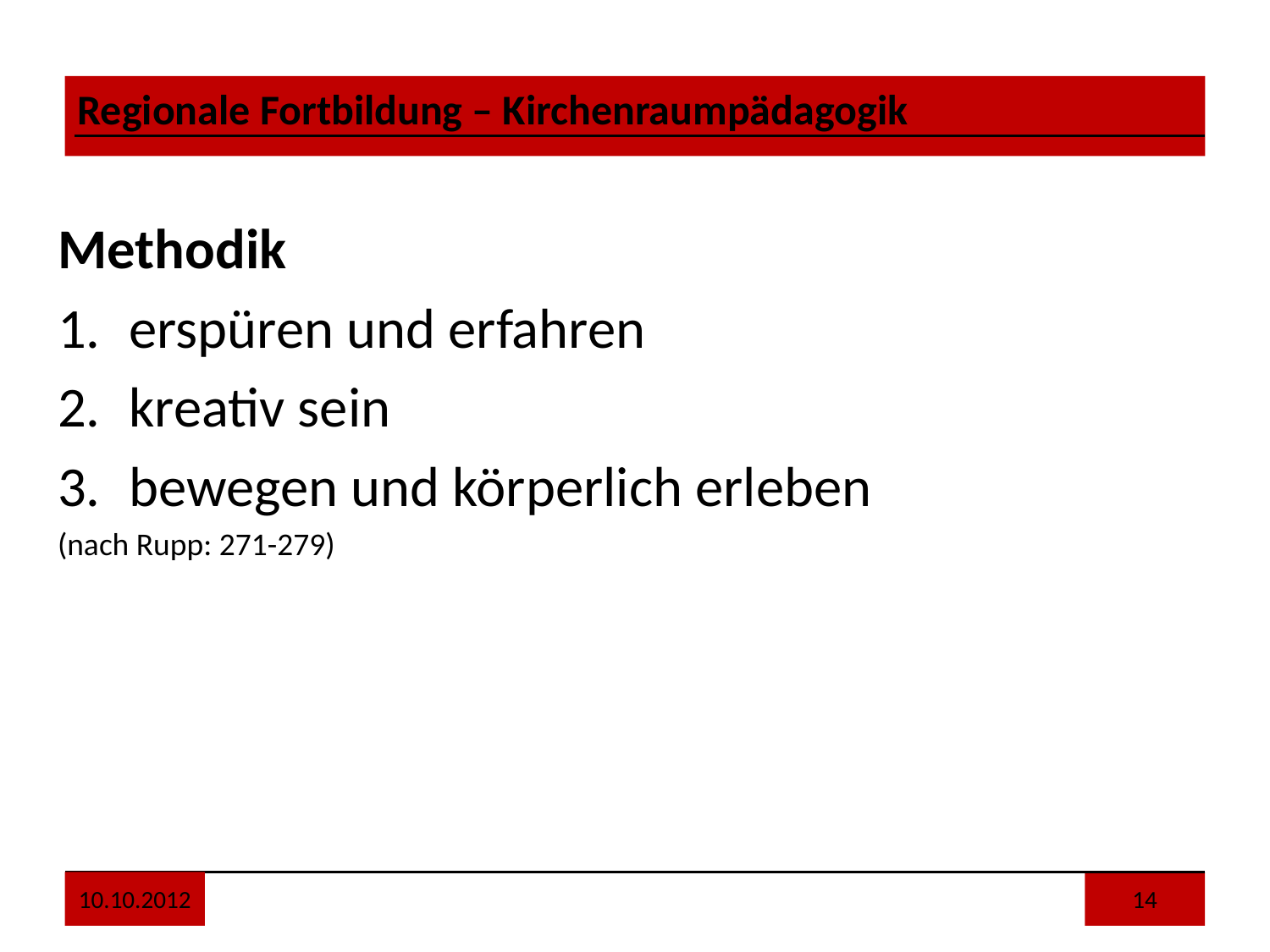

Methodik
erspüren und erfahren
kreativ sein
bewegen und körperlich erleben
(nach Rupp: 271-279)